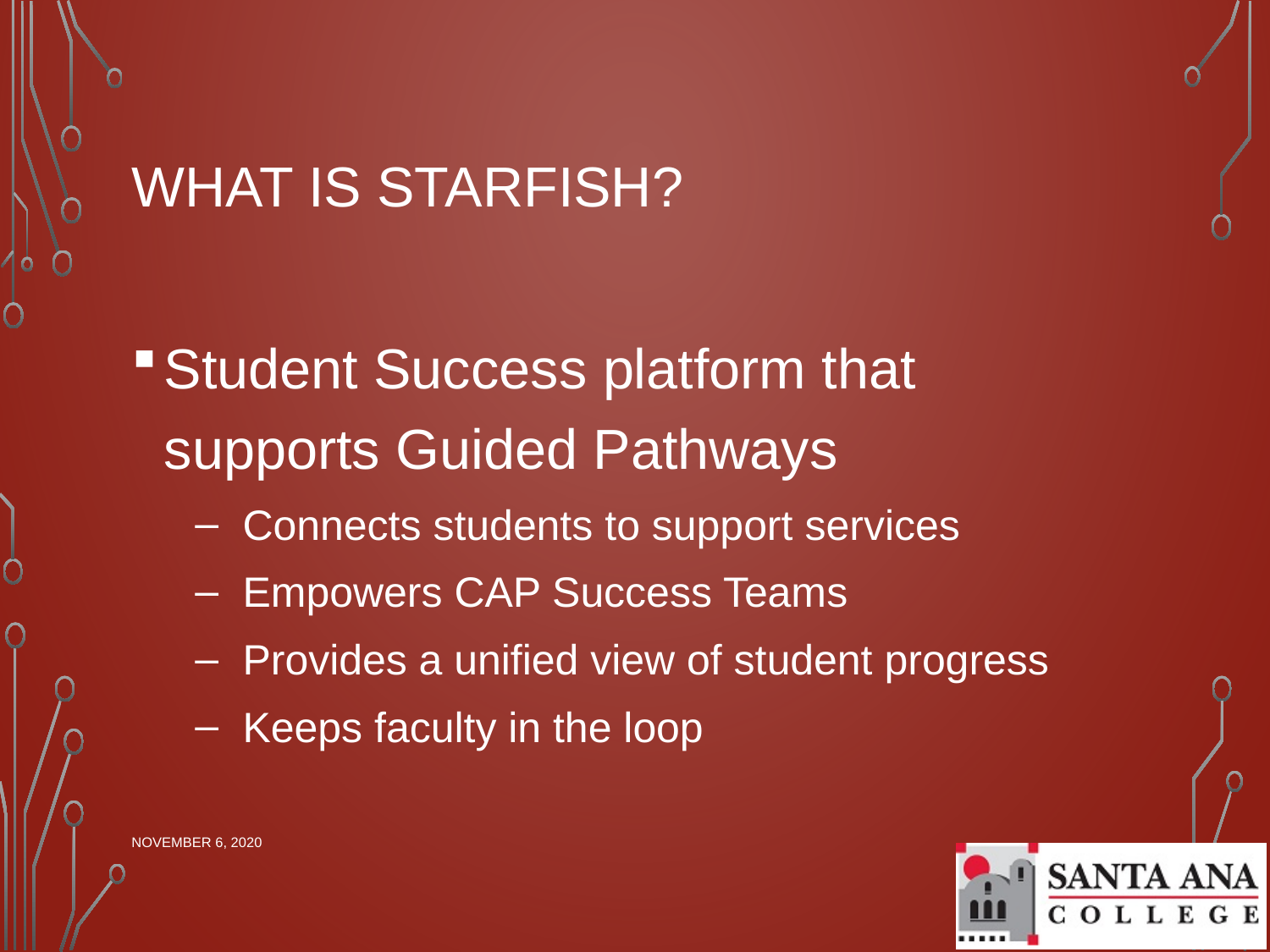

# What is Starfish?
Student Success platform that supports Guided Pathways
Connects students to support services
Empowers CAP Success Teams
Provides a unified view of student progress
Keeps faculty in the loop

November 6, 2020